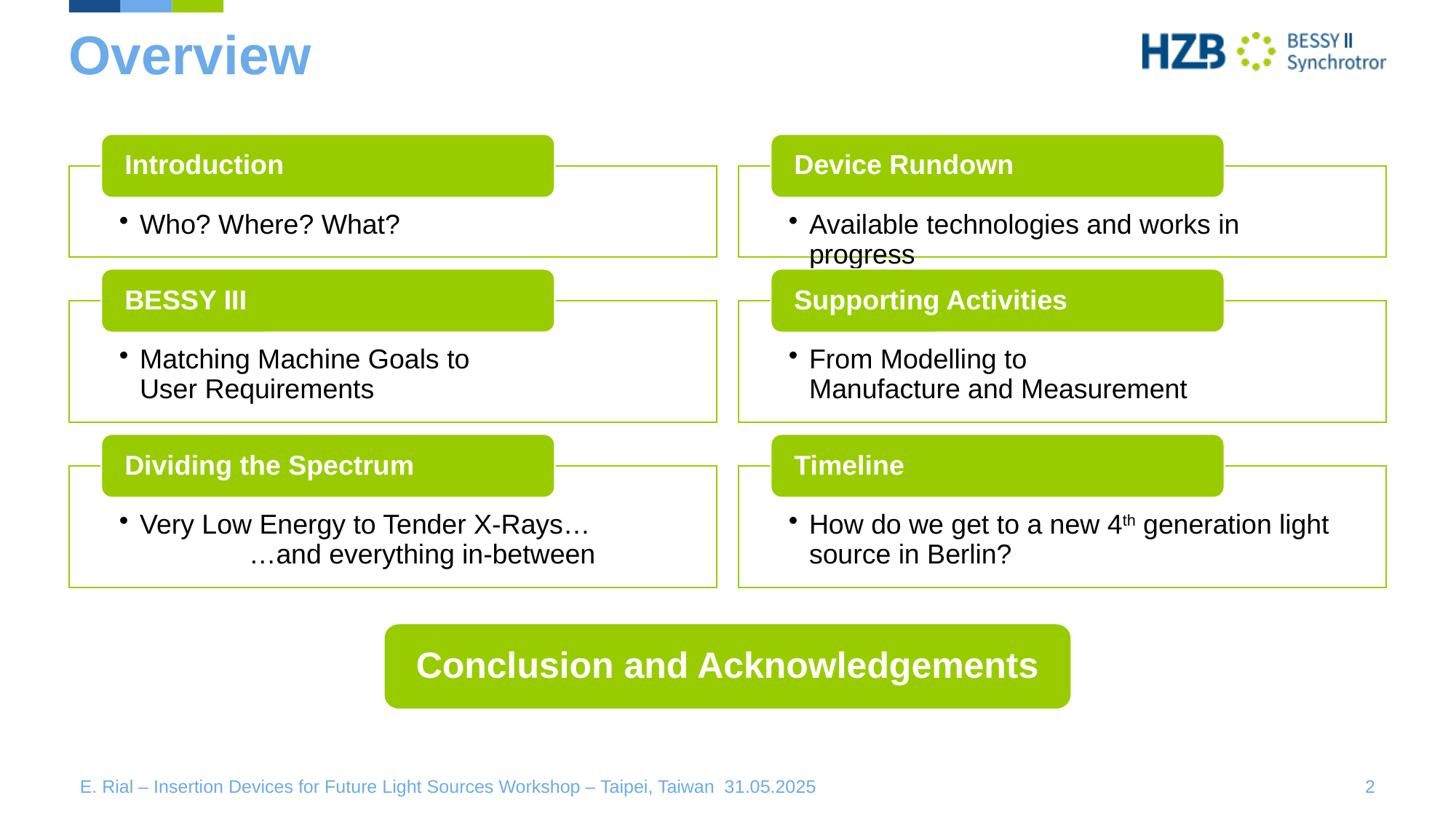

# Overview
Who? Where? What?
Introduction
Matching Machine Goals to
User Requirements
BESSY III
Very Low Energy to Tender X-Rays…
	…and everything in-between
Dividing the Spectrum
Available technologies and works in progress
Device Rundown
From Modelling to
Manufacture and Measurement
Supporting Activities
How do we get to a new 4th generation light source in Berlin?
Timeline
Conclusion and Acknowledgements
E. Rial – Insertion Devices for Future Light Sources Workshop – Taipei, Taiwan  31.05.2025
2